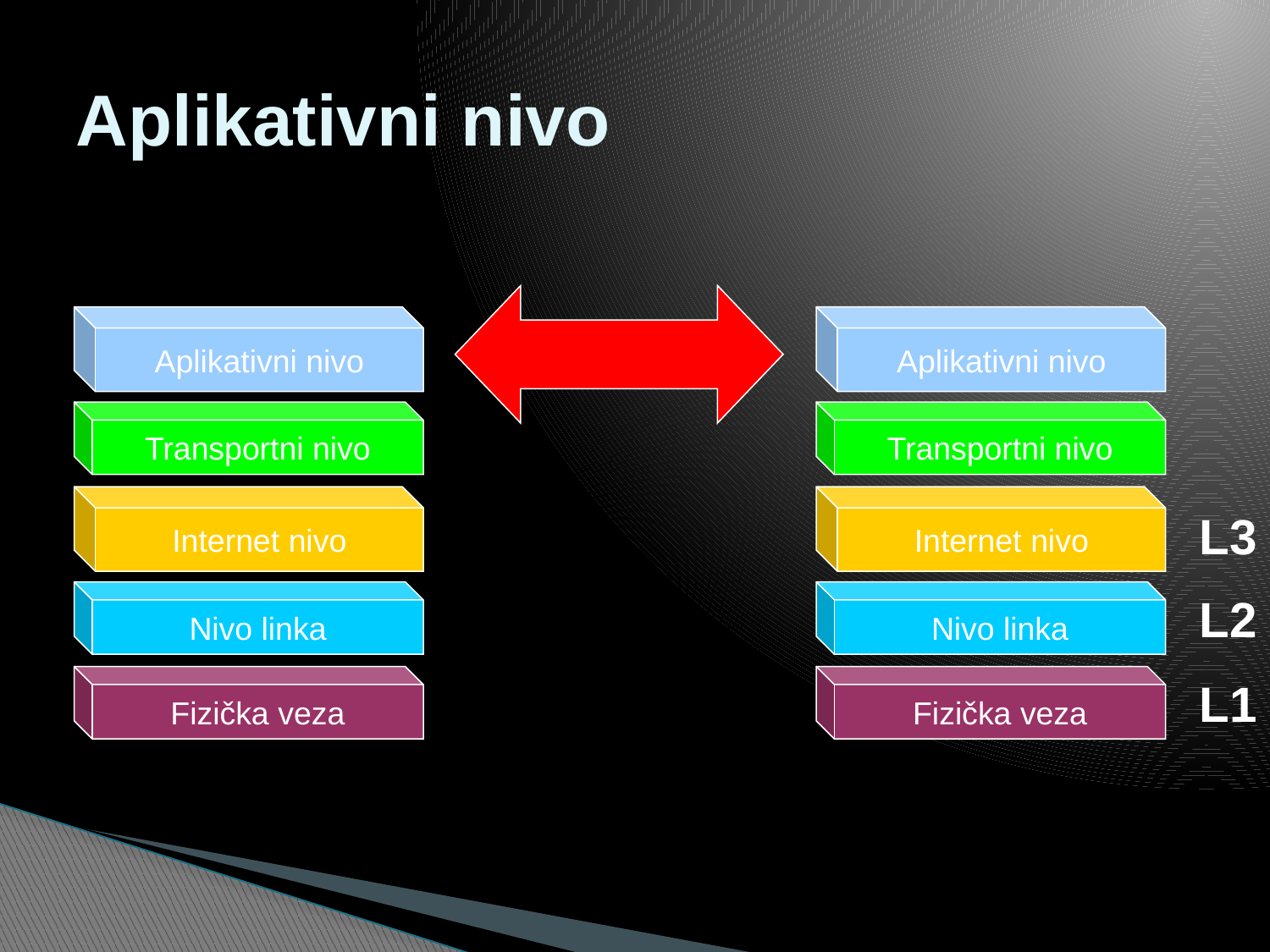

# Aplikativni nivo

Aplikativni nivo
Aplikativni nivo
Transportni nivo
Transportni nivo
Internet nivo
Internet nivo
L3
Nivo linka
Nivo linka
L2
Fizička veza
Fizička veza
L1